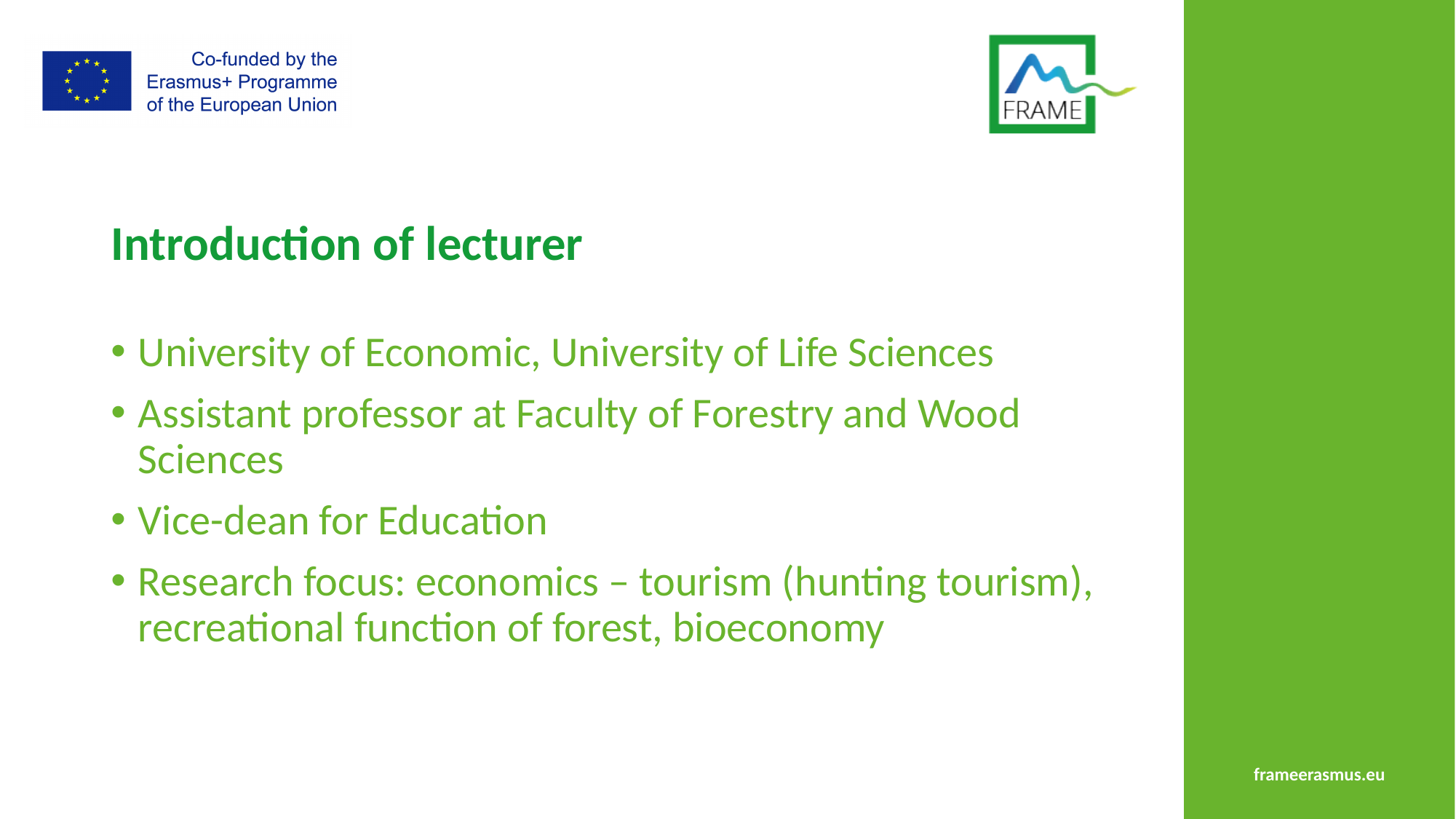

# Introduction of lecturer
University of Economic, University of Life Sciences
Assistant professor at Faculty of Forestry and Wood Sciences
Vice-dean for Education
Research focus: economics – tourism (hunting tourism), recreational function of forest, bioeconomy